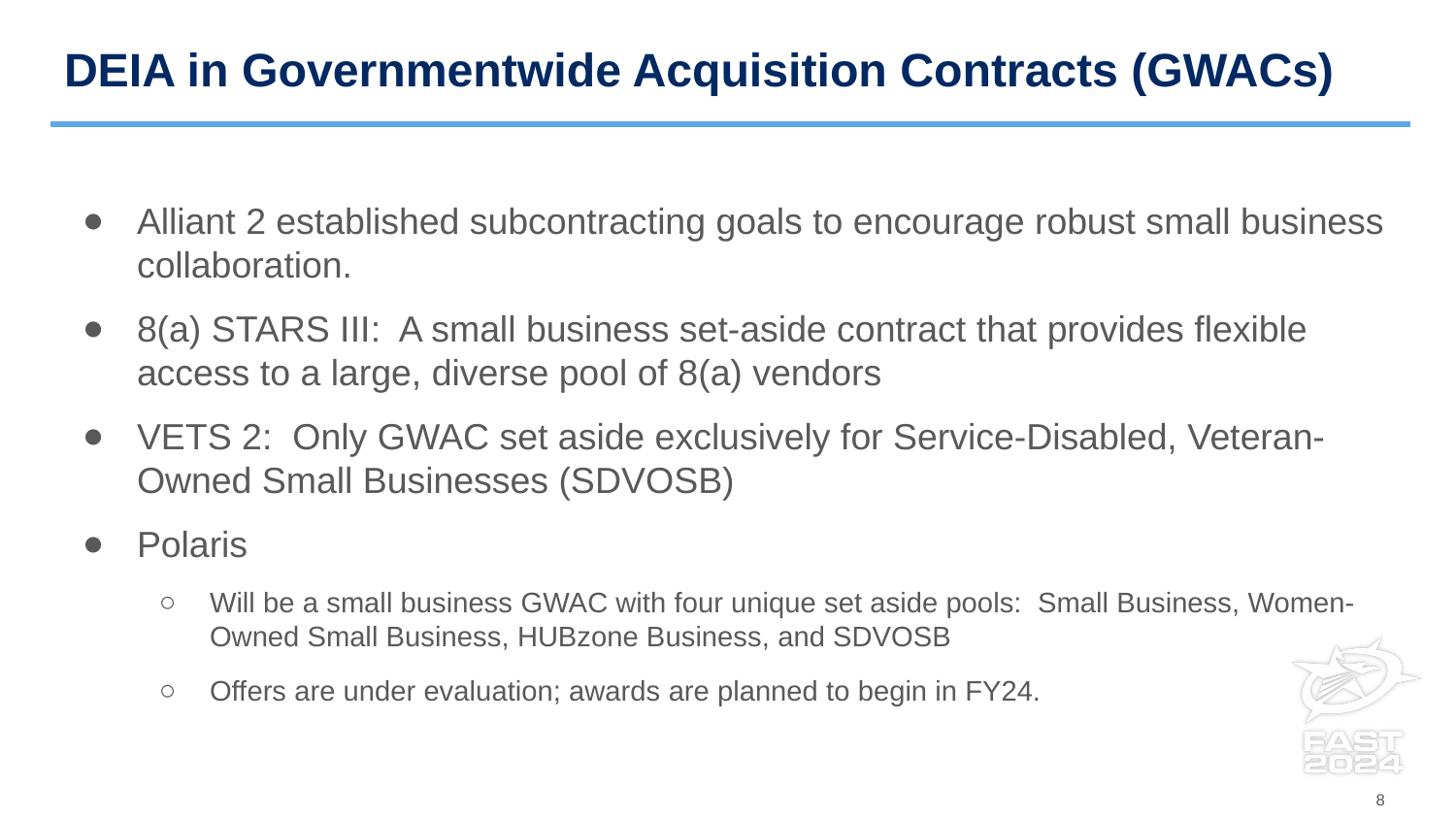

# DEIA in Governmentwide Acquisition Contracts (GWACs)
Alliant 2 established subcontracting goals to encourage robust small business collaboration.
8(a) STARS III:  A small business set-aside contract that provides flexible access to a large, diverse pool of 8(a) vendors
VETS 2:  Only GWAC set aside exclusively for Service-Disabled, Veteran-Owned Small Businesses (SDVOSB)
Polaris
Will be a small business GWAC with four unique set aside pools:  Small Business, Women-Owned Small Business, HUBzone Business, and SDVOSB
Offers are under evaluation; awards are planned to begin in FY24.
8